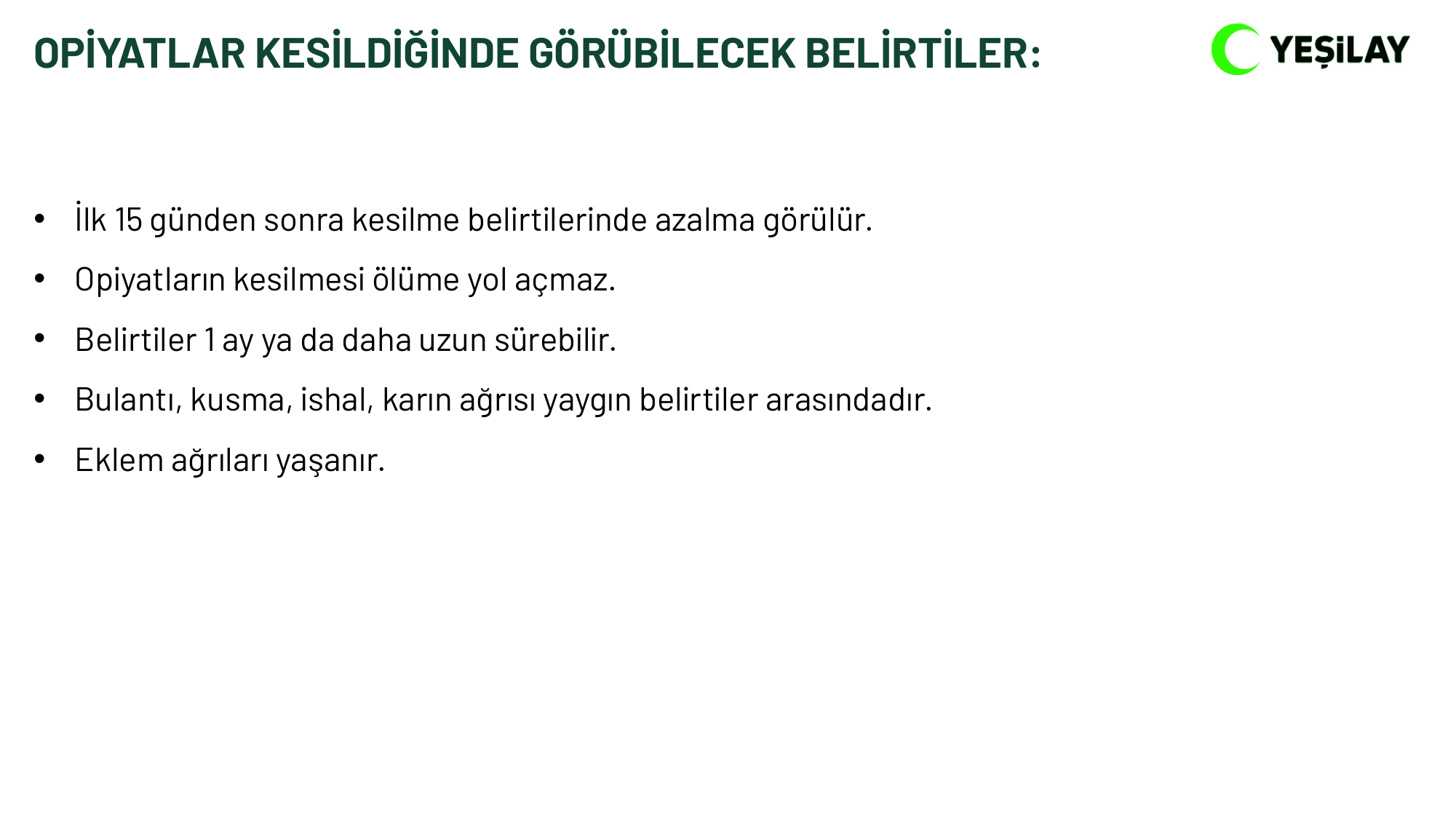

OPİYATLAR KESİLDİĞİNDE GÖRÜBİLECEK BELİRTİLER:
İlk 15 günden sonra kesilme belirtilerinde azalma görülür.
Opiyatların kesilmesi ölüme yol açmaz.
Belirtiler 1 ay ya da daha uzun sürebilir.
Bulantı, kusma, ishal, karın ağrısı yaygın belirtiler arasındadır.
Eklem ağrıları yaşanır.